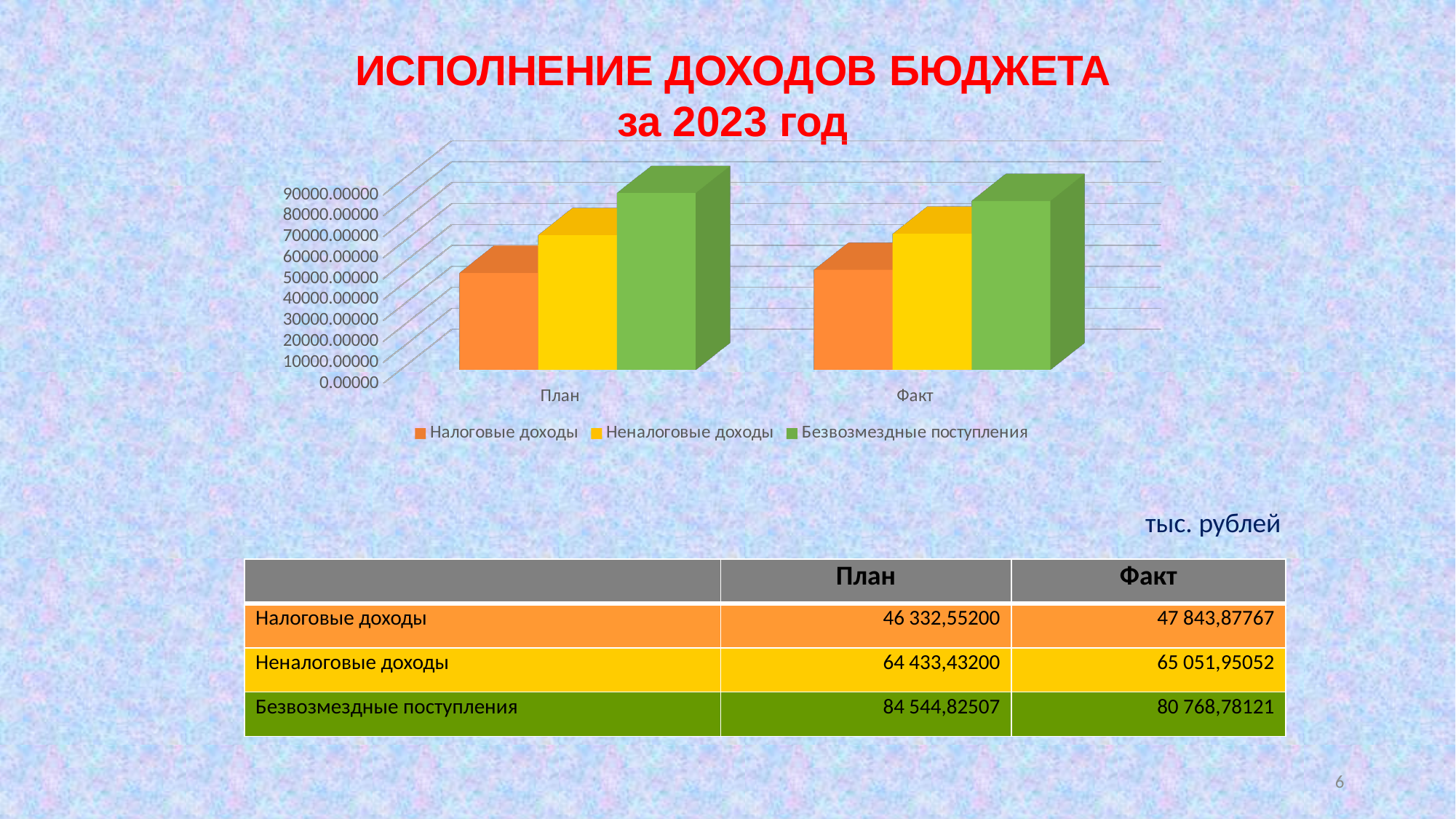

ИСПОЛНЕНИЕ ДОХОДОВ БЮДЖЕТА
за 2023 год

[unsupported chart]

тыс. рублей
|  | План | Факт |
| --- | --- | --- |
| Налоговые доходы | 46 332,55200 | 47 843,87767 |
| Неналоговые доходы | 64 433,43200 | 65 051,95052 |
| Безвозмездные поступления | 84 544,82507 | 80 768,78121 |
6